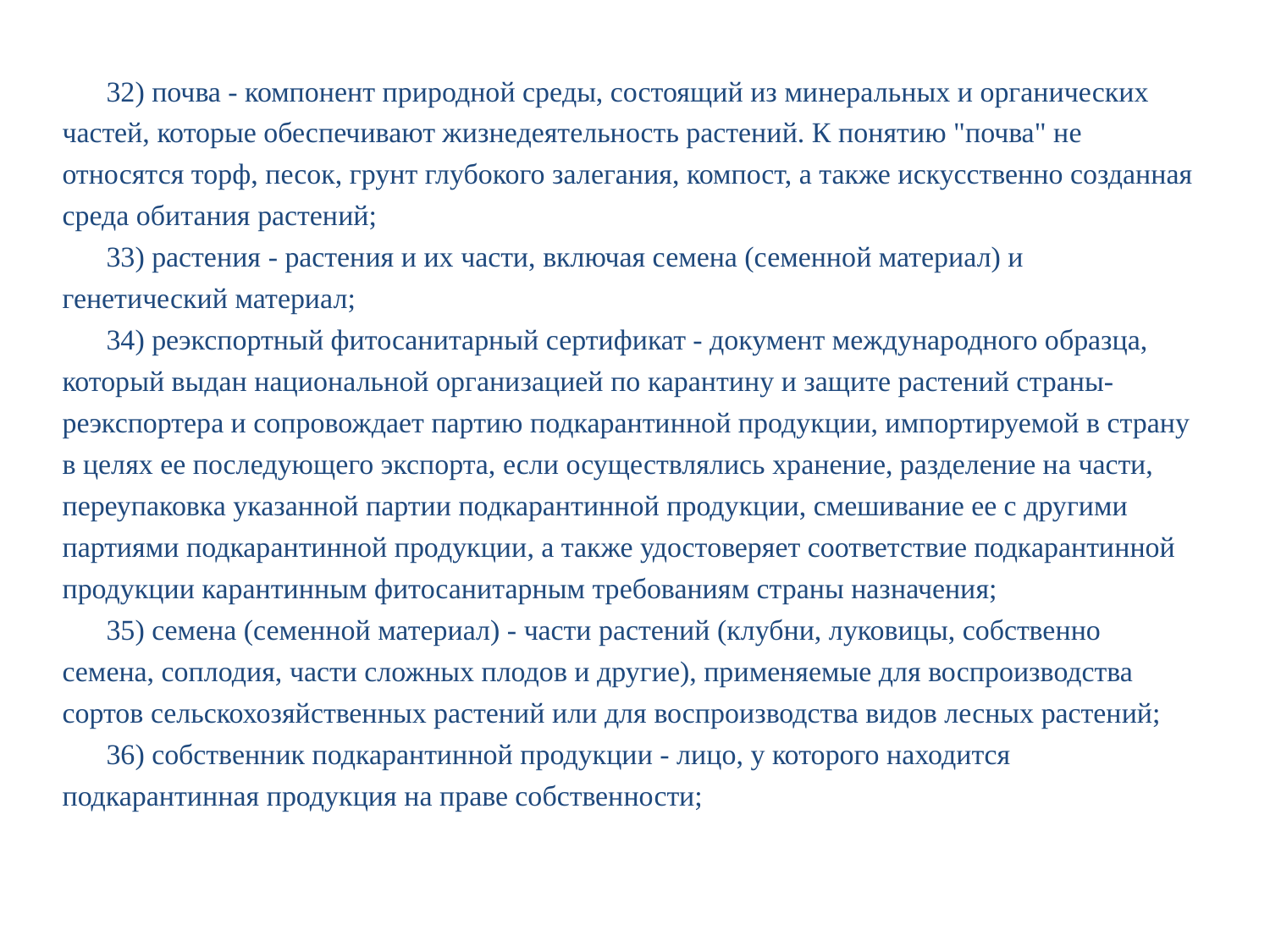

32) почва - компонент природной среды, состоящий из минеральных и органических частей, которые обеспечивают жизнедеятельность растений. К понятию "почва" не относятся торф, песок, грунт глубокого залегания, компост, а также искусственно созданная среда обитания растений;
33) растения - растения и их части, включая семена (семенной материал) и генетический материал;
34) реэкспортный фитосанитарный сертификат - документ международного образца, который выдан национальной организацией по карантину и защите растений страны-реэкспортера и сопровождает партию подкарантинной продукции, импортируемой в страну в целях ее последующего экспорта, если осуществлялись хранение, разделение на части, переупаковка указанной партии подкарантинной продукции, смешивание ее с другими партиями подкарантинной продукции, а также удостоверяет соответствие подкарантинной продукции карантинным фитосанитарным требованиям страны назначения;
35) семена (семенной материал) - части растений (клубни, луковицы, собственно семена, соплодия, части сложных плодов и другие), применяемые для воспроизводства сортов сельскохозяйственных растений или для воспроизводства видов лесных растений;
36) собственник подкарантинной продукции - лицо, у которого находится подкарантинная продукция на праве собственности;